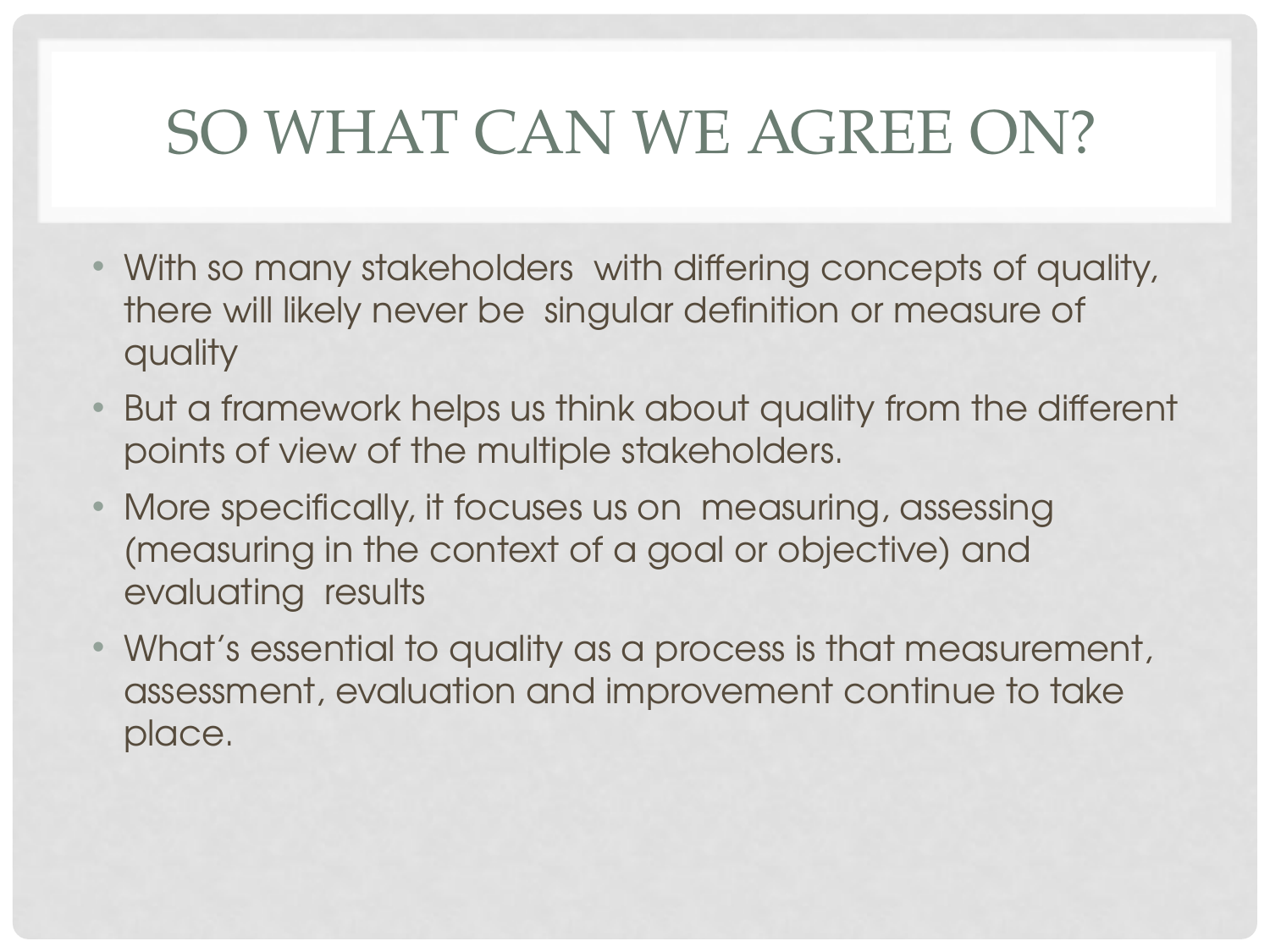

# So What can we agree on?
With so many stakeholders  with differing concepts of quality, there will likely never be  singular definition or measure of quality
But a framework helps us think about quality from the different points of view of the multiple stakeholders.
More specifically, it focuses us on  measuring, assessing (measuring in the context of a goal or objective) and evaluating  results
What’s essential to quality as a process is that measurement, assessment, evaluation and improvement continue to take place.